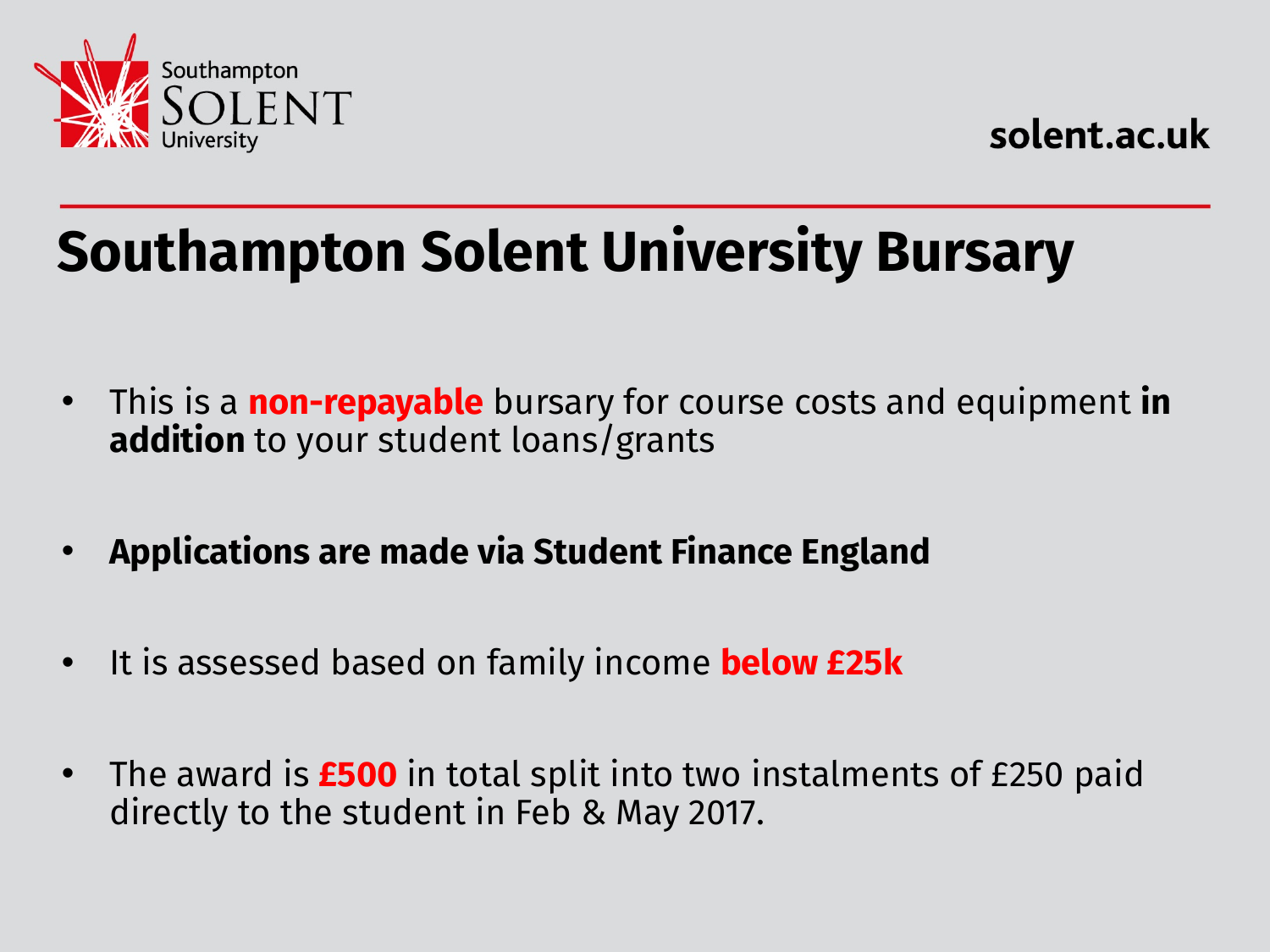

# Southampton Solent University Bursary
This is a non-repayable bursary for course costs and equipment in addition to your student loans/grants

Applications are made via Student Finance England

It is assessed based on family income below £25k

The award is £500 in total split into two instalments of £250 paid directly to the student in Feb & May 2017.